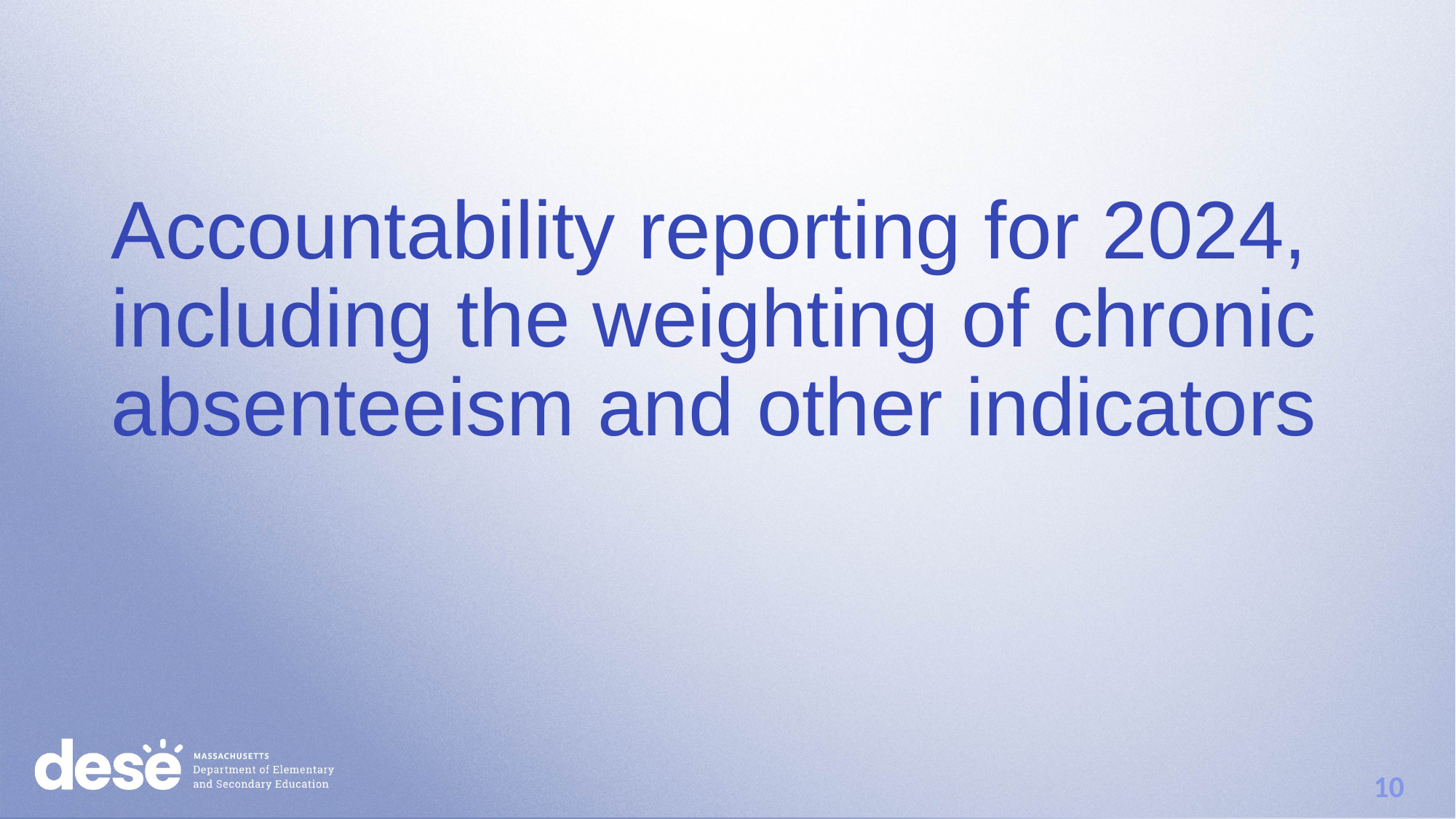

# Accountability reporting for 2024, including the weighting of chronic absenteeism and other indicators